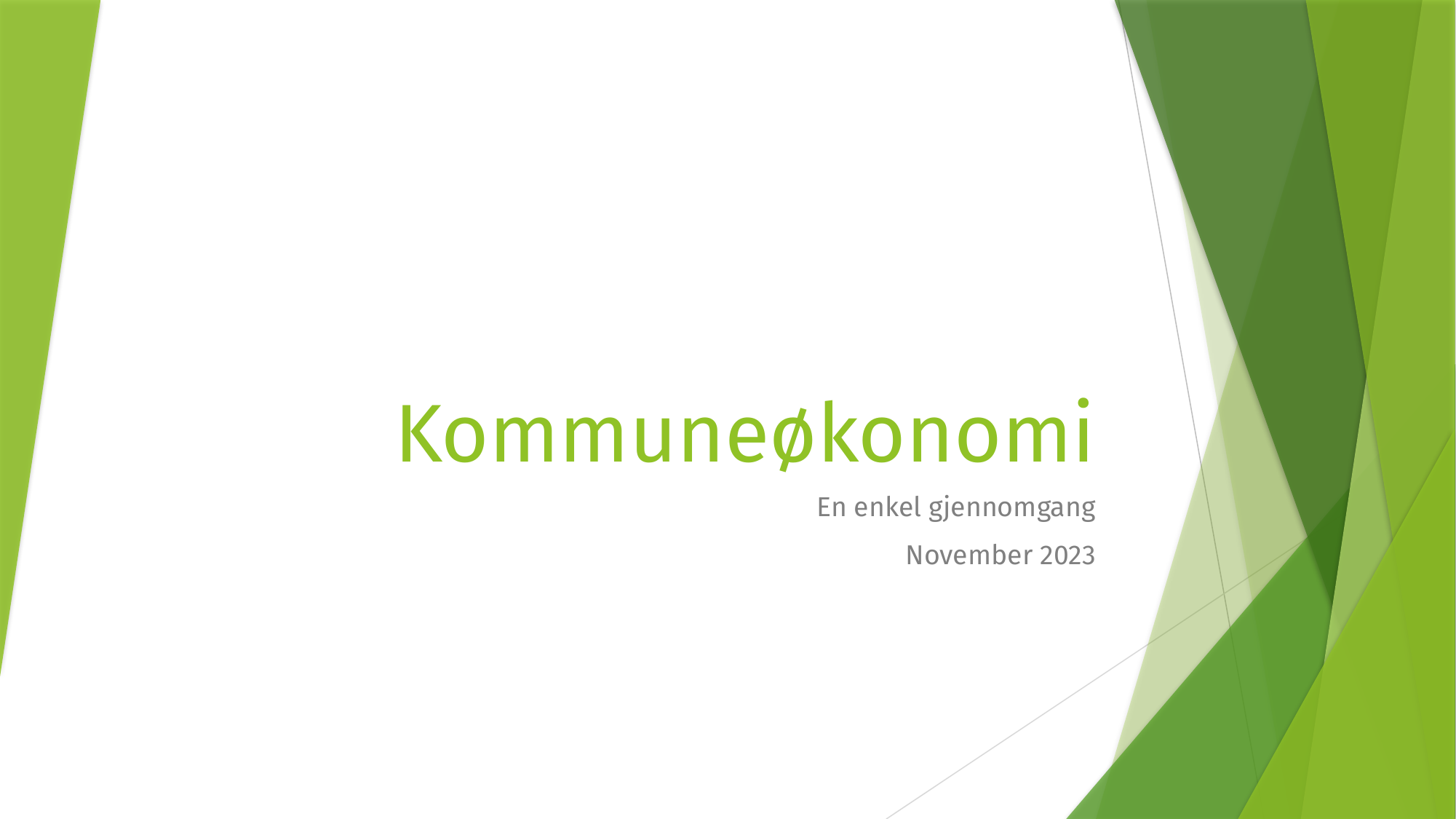

# Kommuneøkonomi
En enkel gjennomgang
November 2023